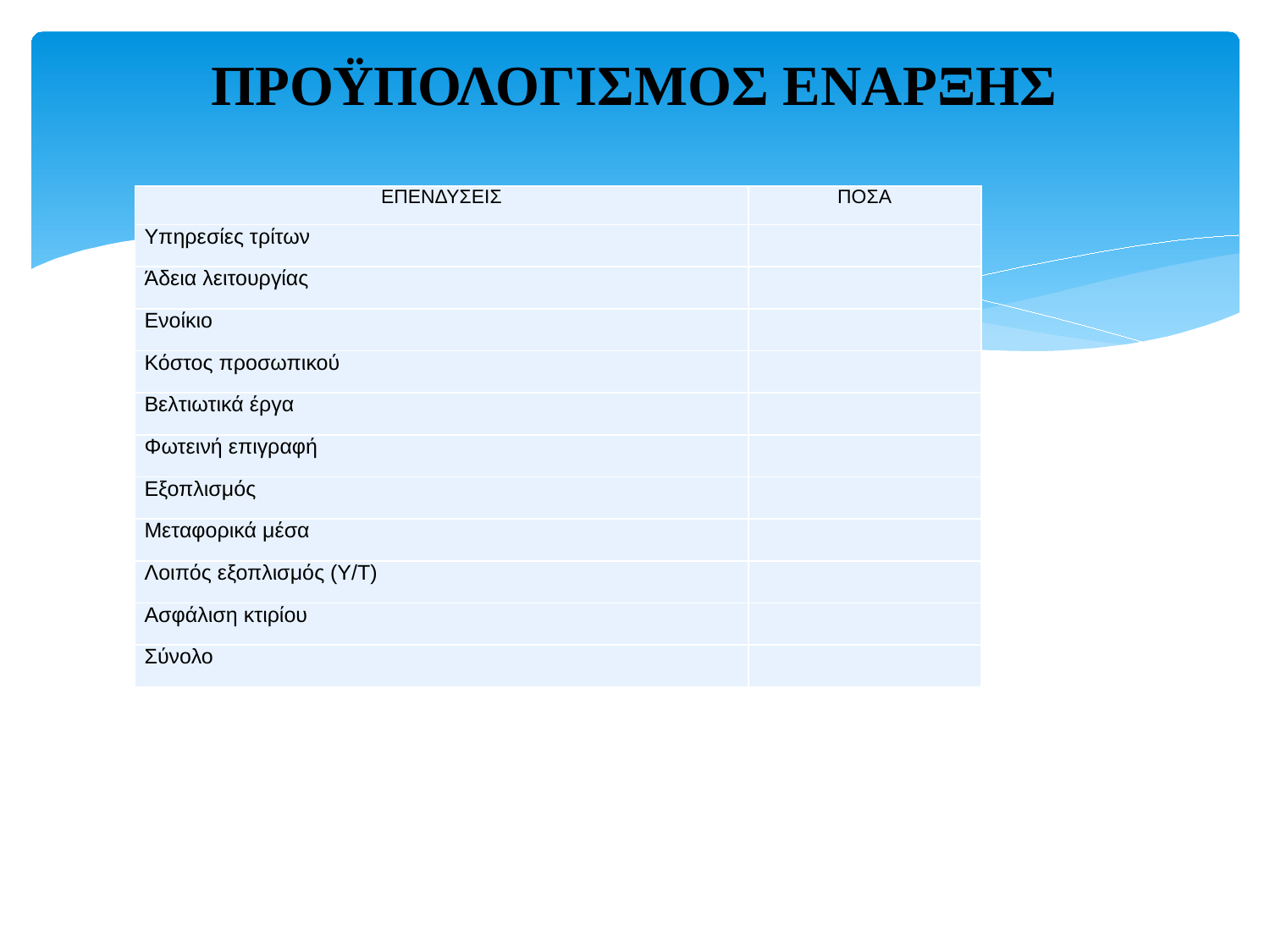

# ΠΡΟΫΠΟΛΟΓΙΣΜΟΣ ΕΝΑΡΞΗΣ
| ΕΠΕΝΔΥΣΕΙΣ | ΠΟΣΑ |
| --- | --- |
| Υπηρεσίες τρίτων |  |
| Άδεια λειτουργίας |  |
| Ενοίκιο |  |
| Κόστος προσωπικού |  |
| Βελτιωτικά έργα |  |
| Φωτεινή επιγραφή |  |
| Εξοπλισμός |  |
| Μεταφορικά μέσα |  |
| Λοιπός εξοπλισμός (Υ/Τ) |  |
| Ασφάλιση κτιρίου |  |
| Σύνολο |  |